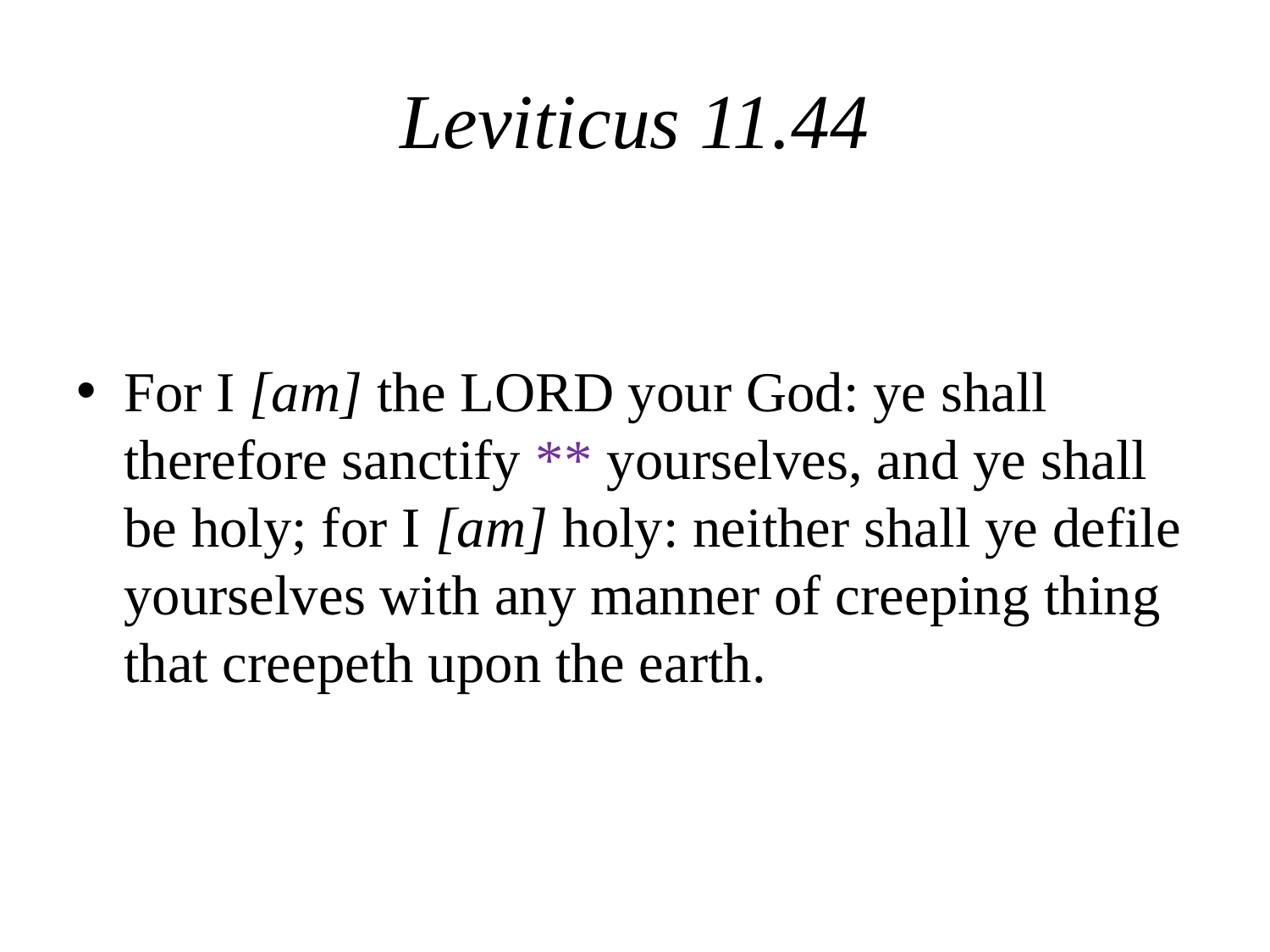

# Leviticus 11.44
For I [am] the LORD your God: ye shall therefore sanctify ** yourselves, and ye shall be holy; for I [am] holy: neither shall ye defile yourselves with any manner of creeping thing that creepeth upon the earth.